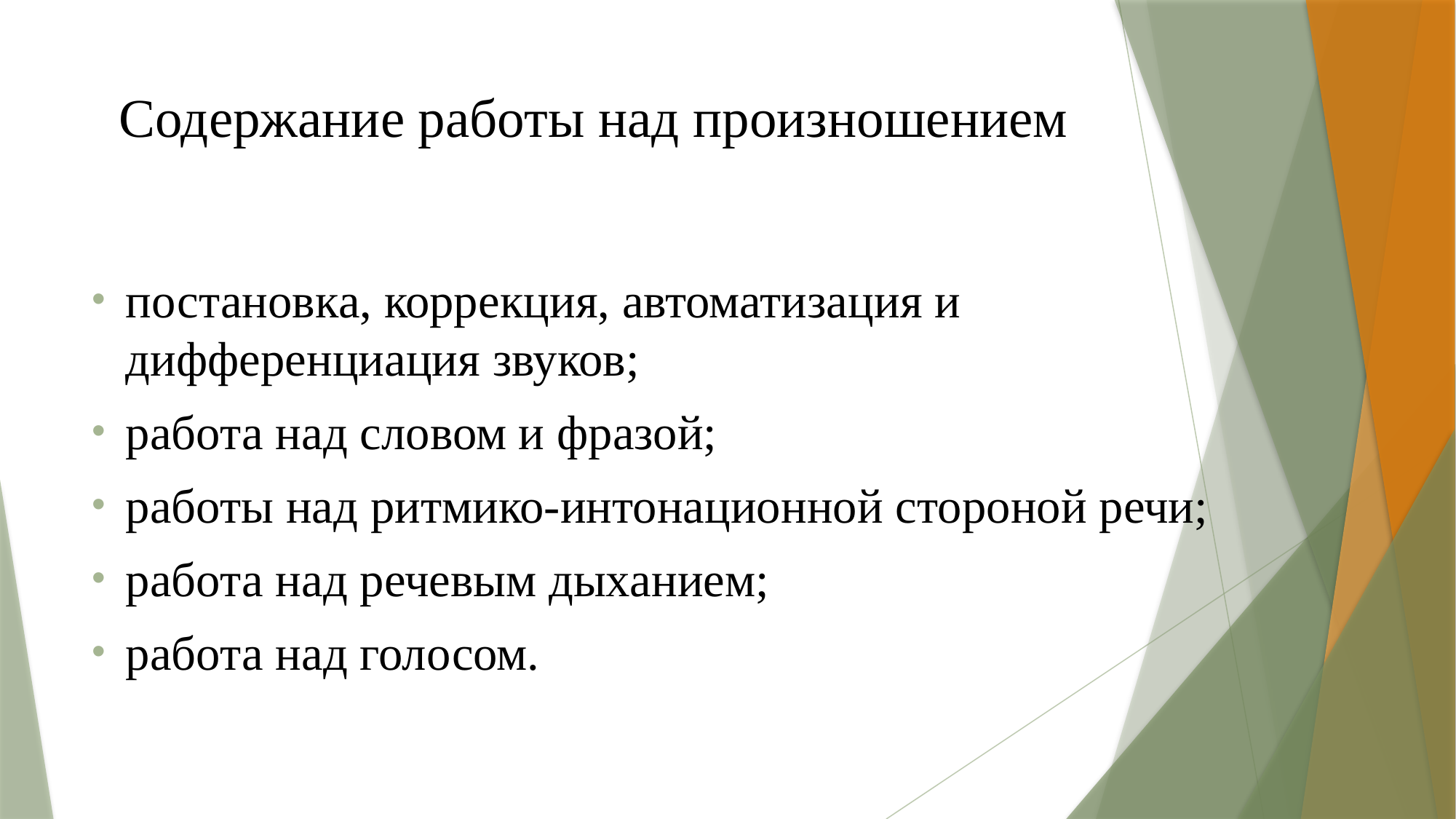

# Содержание работы над произношением
постановка, коррекция, автоматизация и дифференциация звуков;
работа над словом и фразой;
работы над ритмико-интонационной стороной речи;
работа над речевым дыханием;
работа над голосом.